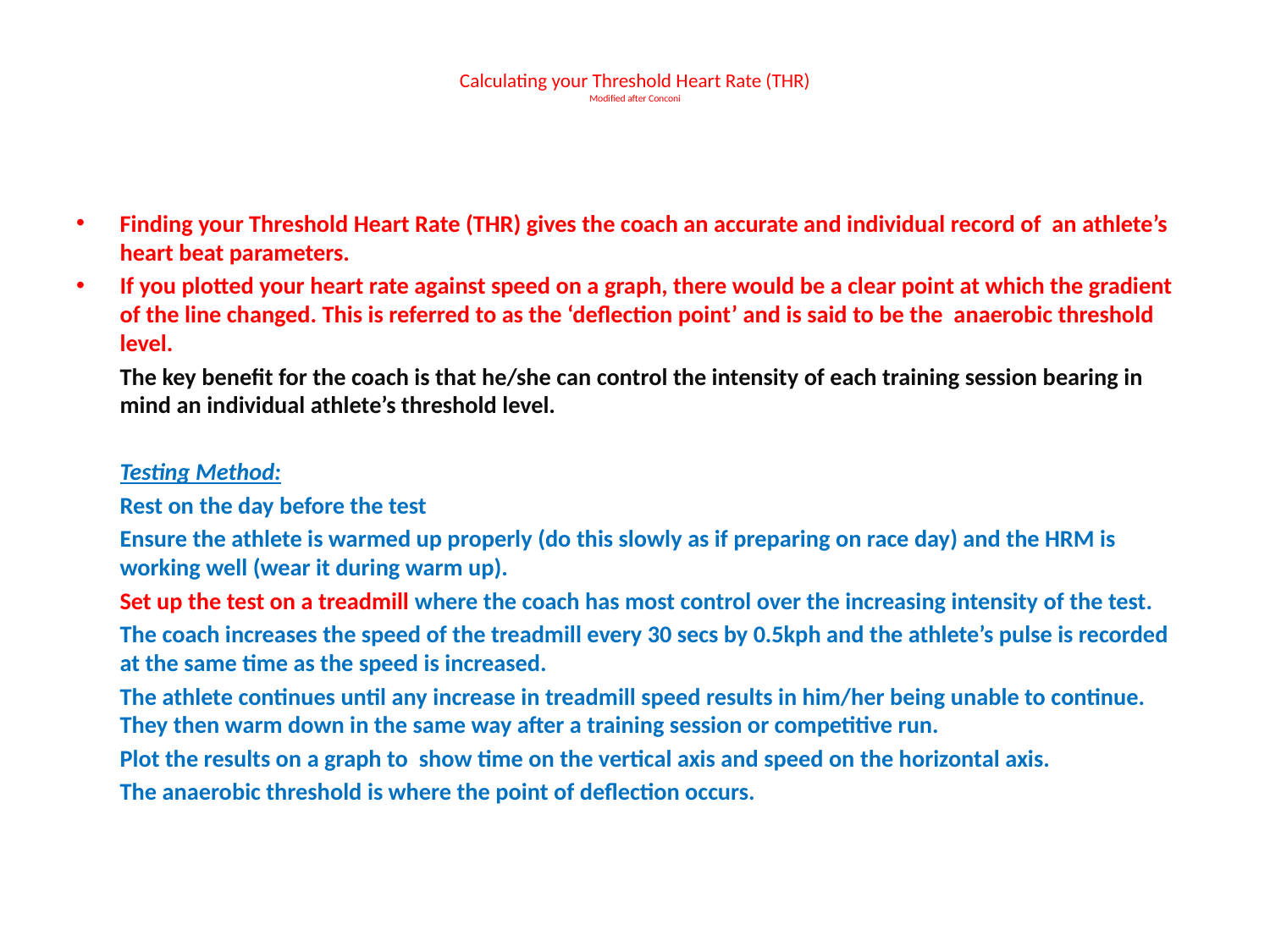

# Calculating your Threshold Heart Rate (THR) Modified after Conconi

Finding your Threshold Heart Rate (THR) gives the coach an accurate and individual record of  an athlete’s heart beat parameters.
If you plotted your heart rate against speed on a graph, there would be a clear point at which the gradient of the line changed. This is referred to as the ‘deflection point’ and is said to be the  anaerobic threshold level.
	The key benefit for the coach is that he/she can control the intensity of each training session bearing in mind an individual athlete’s threshold level.

	Testing Method:
	Rest on the day before the test
	Ensure the athlete is warmed up properly (do this slowly as if preparing on race day) and the HRM is working well (wear it during warm up).
	Set up the test on a treadmill where the coach has most control over the increasing intensity of the test.
	The coach increases the speed of the treadmill every 30 secs by 0.5kph and the athlete’s pulse is recorded at the same time as the speed is increased.
	The athlete continues until any increase in treadmill speed results in him/her being unable to continue. They then warm down in the same way after a training session or competitive run.
	Plot the results on a graph to  show time on the vertical axis and speed on the horizontal axis.
	The anaerobic threshold is where the point of deflection occurs.